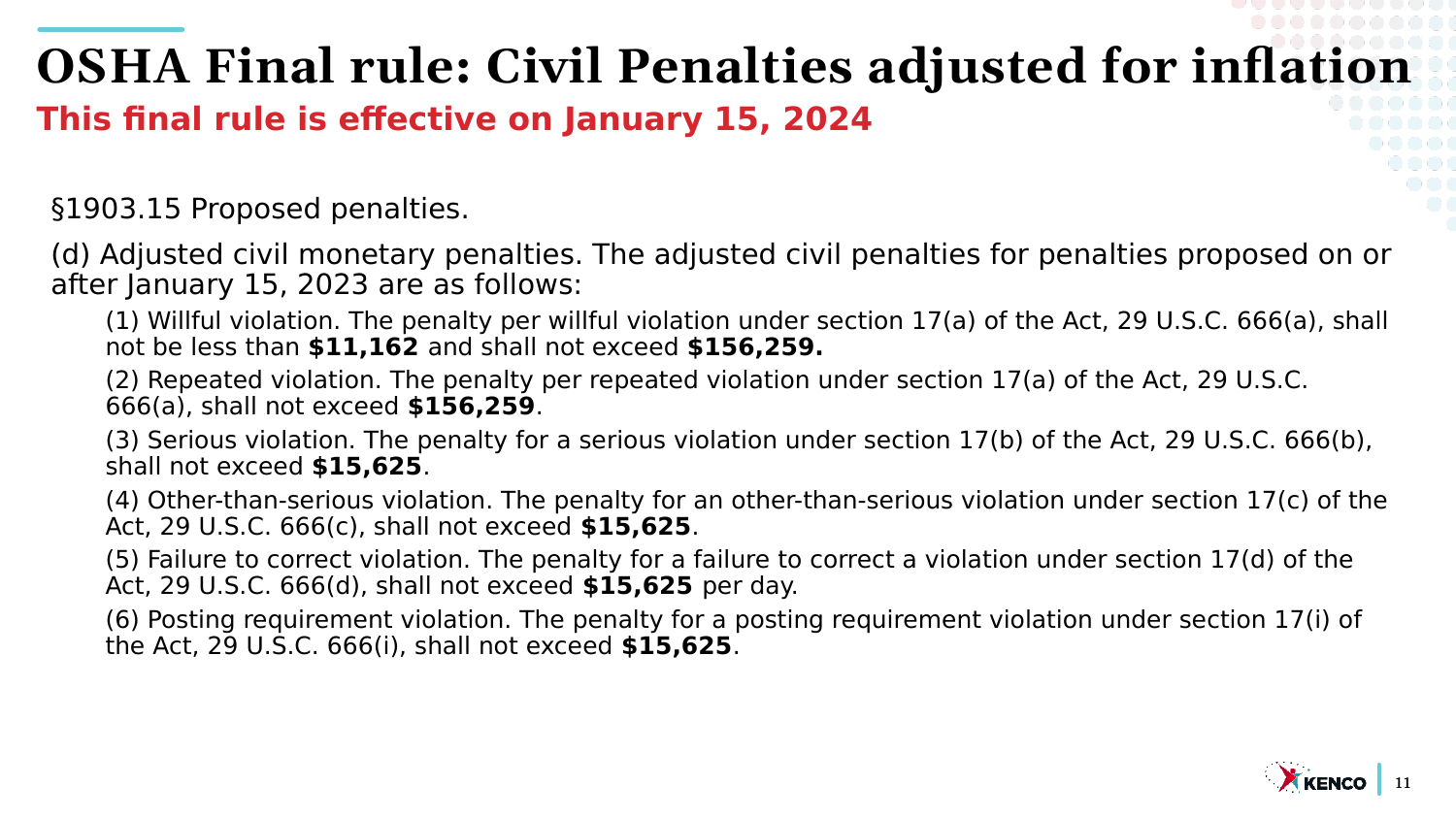

OSHA Final rule: Civil Penalties adjusted for inflation
This final rule is effective on January 15, 2024
§1903.15 Proposed penalties.
(d) Adjusted civil monetary penalties. The adjusted civil penalties for penalties proposed on or after January 15, 2023 are as follows:
(1) Willful violation. The penalty per willful violation under section 17(a) of the Act, 29 U.S.C. 666(a), shall not be less than $11,162 and shall not exceed $156,259.
(2) Repeated violation. The penalty per repeated violation under section 17(a) of the Act, 29 U.S.C. 666(a), shall not exceed $156,259.
(3) Serious violation. The penalty for a serious violation under section 17(b) of the Act, 29 U.S.C. 666(b), shall not exceed $15,625.
(4) Other-than-serious violation. The penalty for an other-than-serious violation under section 17(c) of the Act, 29 U.S.C. 666(c), shall not exceed $15,625.
(5) Failure to correct violation. The penalty for a failure to correct a violation under section 17(d) of the Act, 29 U.S.C. 666(d), shall not exceed $15,625 per day.
(6) Posting requirement violation. The penalty for a posting requirement violation under section 17(i) of the Act, 29 U.S.C. 666(i), shall not exceed $15,625.